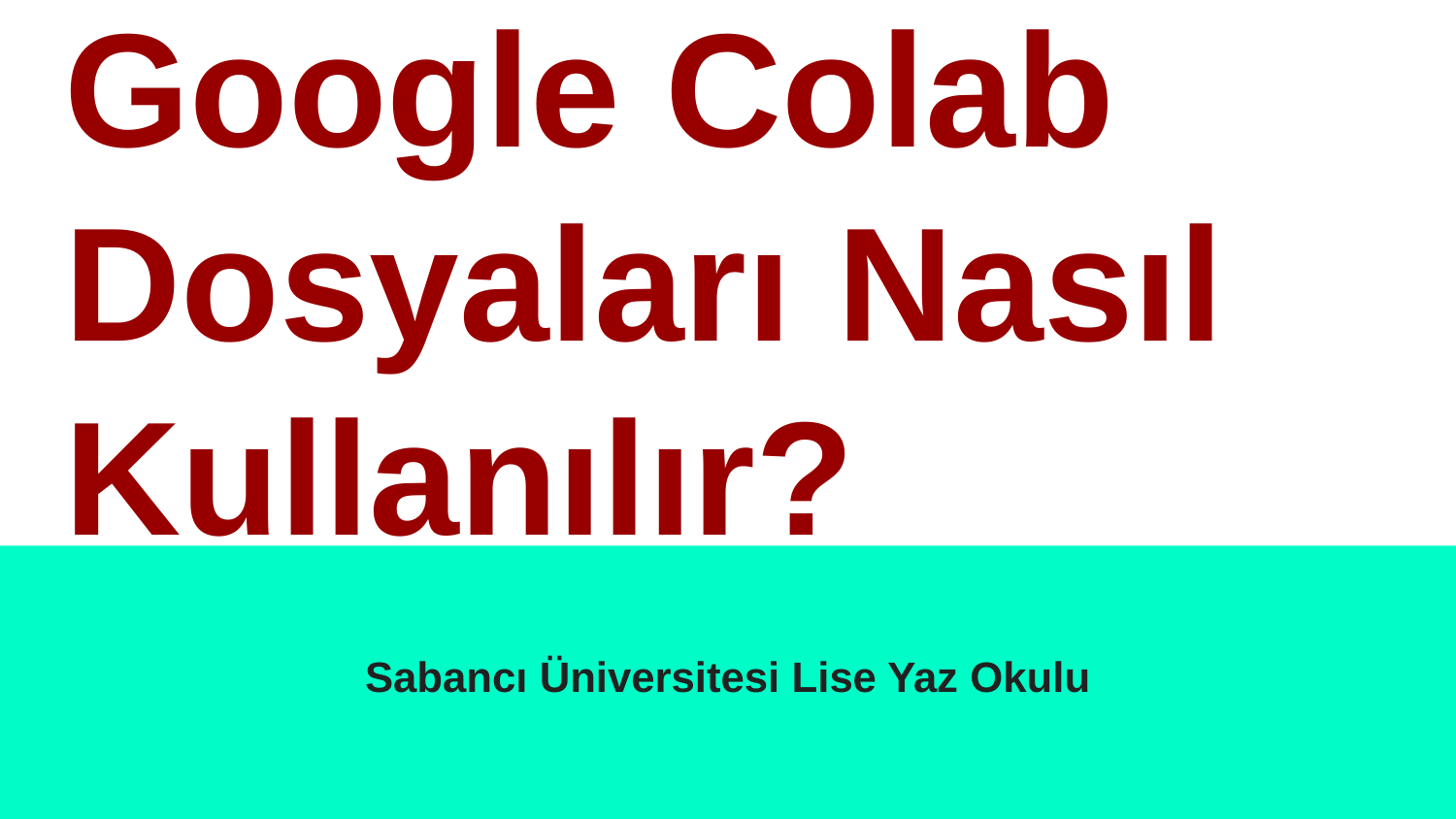

# Google Colab Dosyaları Nasıl Kullanılır?
Sabancı Üniversitesi Lise Yaz Okulu